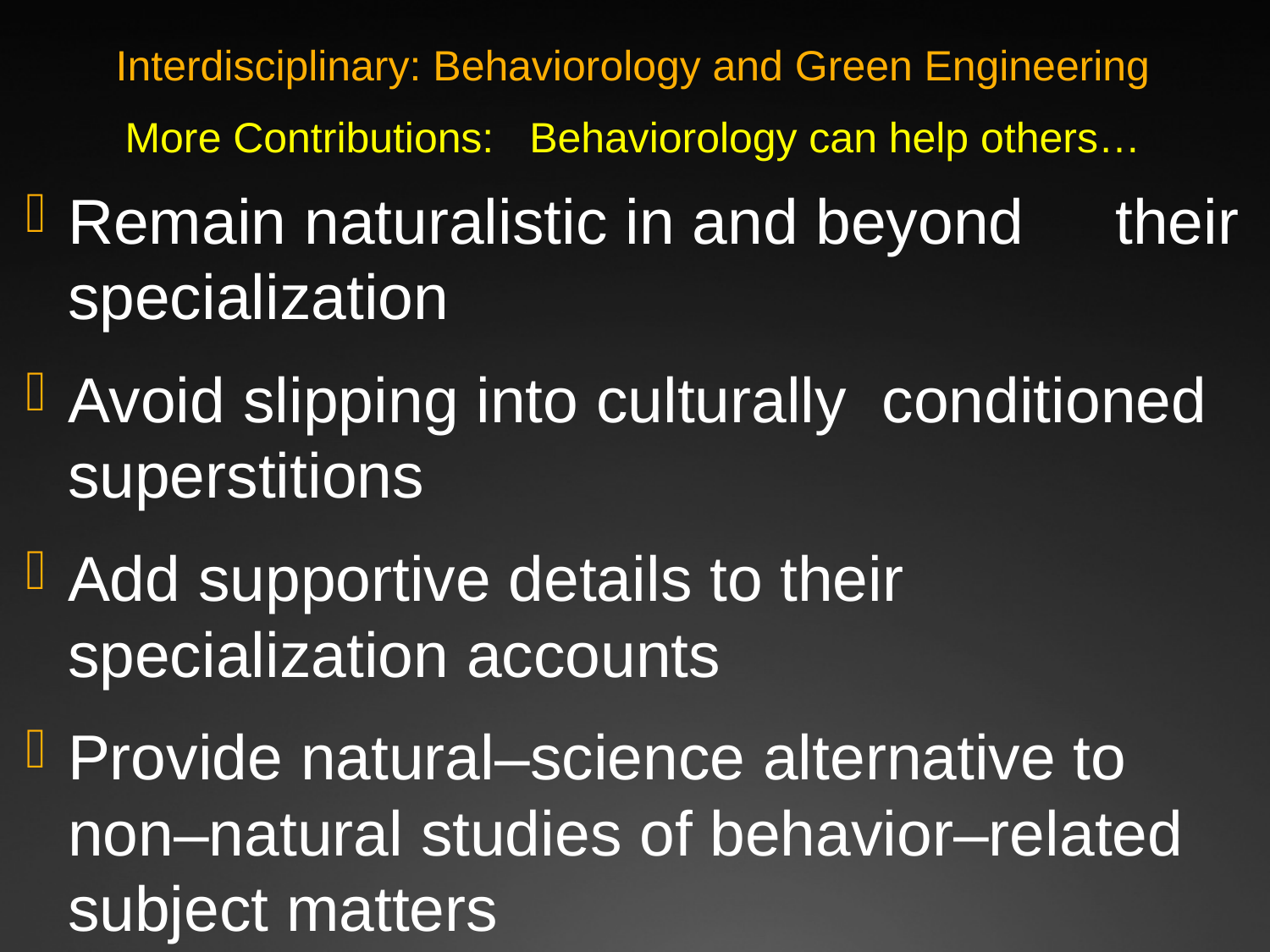

Interdisciplinary: Behaviorology and Green Engineering

More Contributions:   Behaviorology can help others…
Remain naturalistic in and beyond 	their specialization
Avoid slipping into culturally  conditioned superstitions
Add supportive details to their specialization accounts
Provide natural–science alternative to non–natural studies of behavior–related subject matters